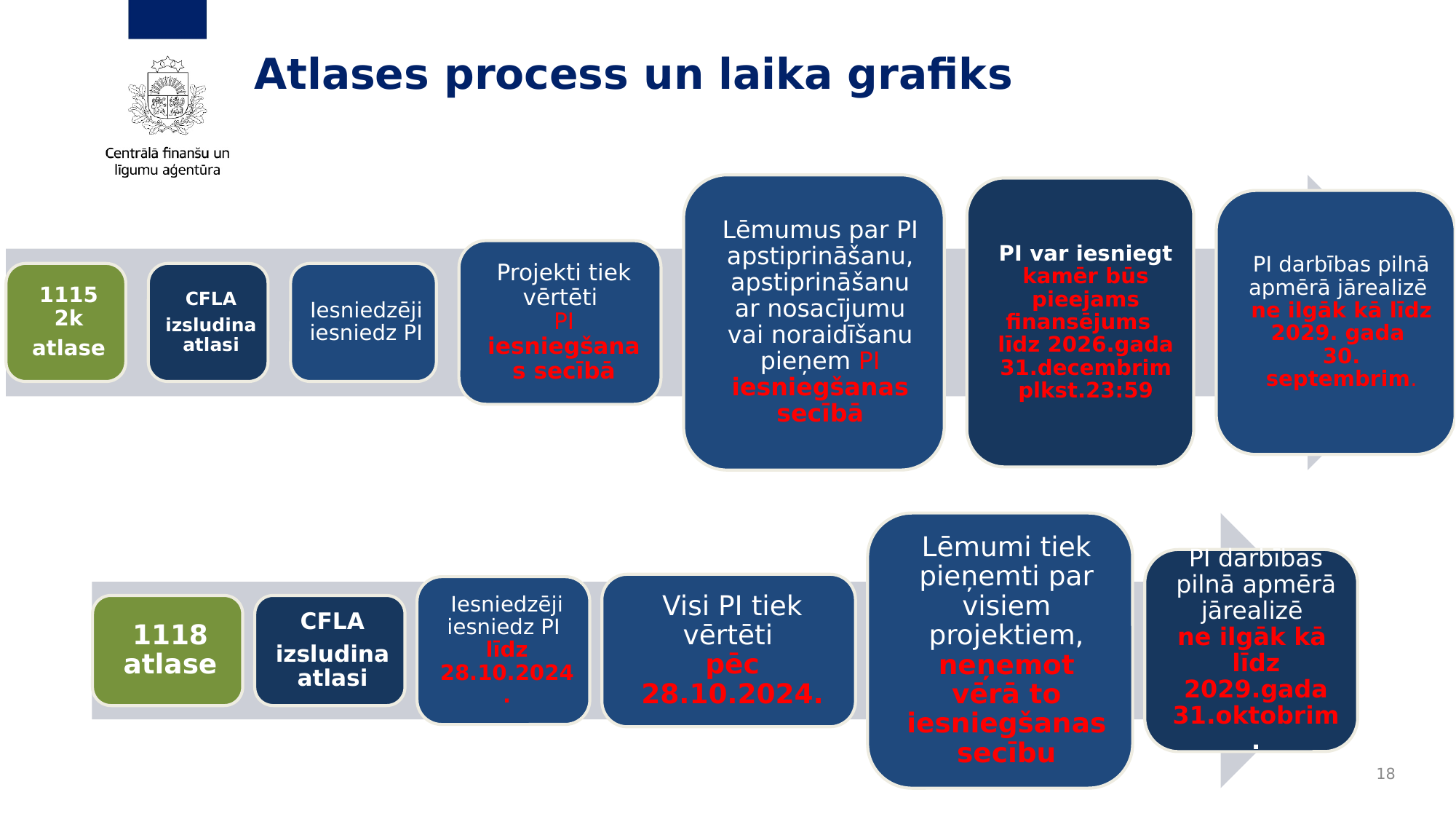

# Atlases process un laika grafiks
1115 2k
atlase
CFLA
izsludina atlasi
Iesniedzēji iesniedz PI
Projekti tiek vērtēti
PI iesniegšanas secībā
Lēmumus par PI apstiprināšanu, apstiprināšanu ar nosacījumu vai noraidīšanu pieņem PI iesniegšanas secībā
PI var iesniegt kamēr būs pieejams finansējums
līdz 2026.gada 31.decembrim plkst.23:59
PI darbības pilnā apmērā jārealizē
ne ilgāk kā līdz 2029. gada
30. septembrim.
1118 atlase
CFLA
izsludina atlasi
Iesniedzēji iesniedz PI
līdz 28.10.2024.
Visi PI tiek vērtēti
pēc 28.10.2024.
Lēmumi tiek pieņemti par visiem projektiem, neņemot vērā to iesniegšanas secību
PI darbības pilnā apmērā jārealizē
ne ilgāk kā
līdz 2029.gada 31.oktobrim.
18